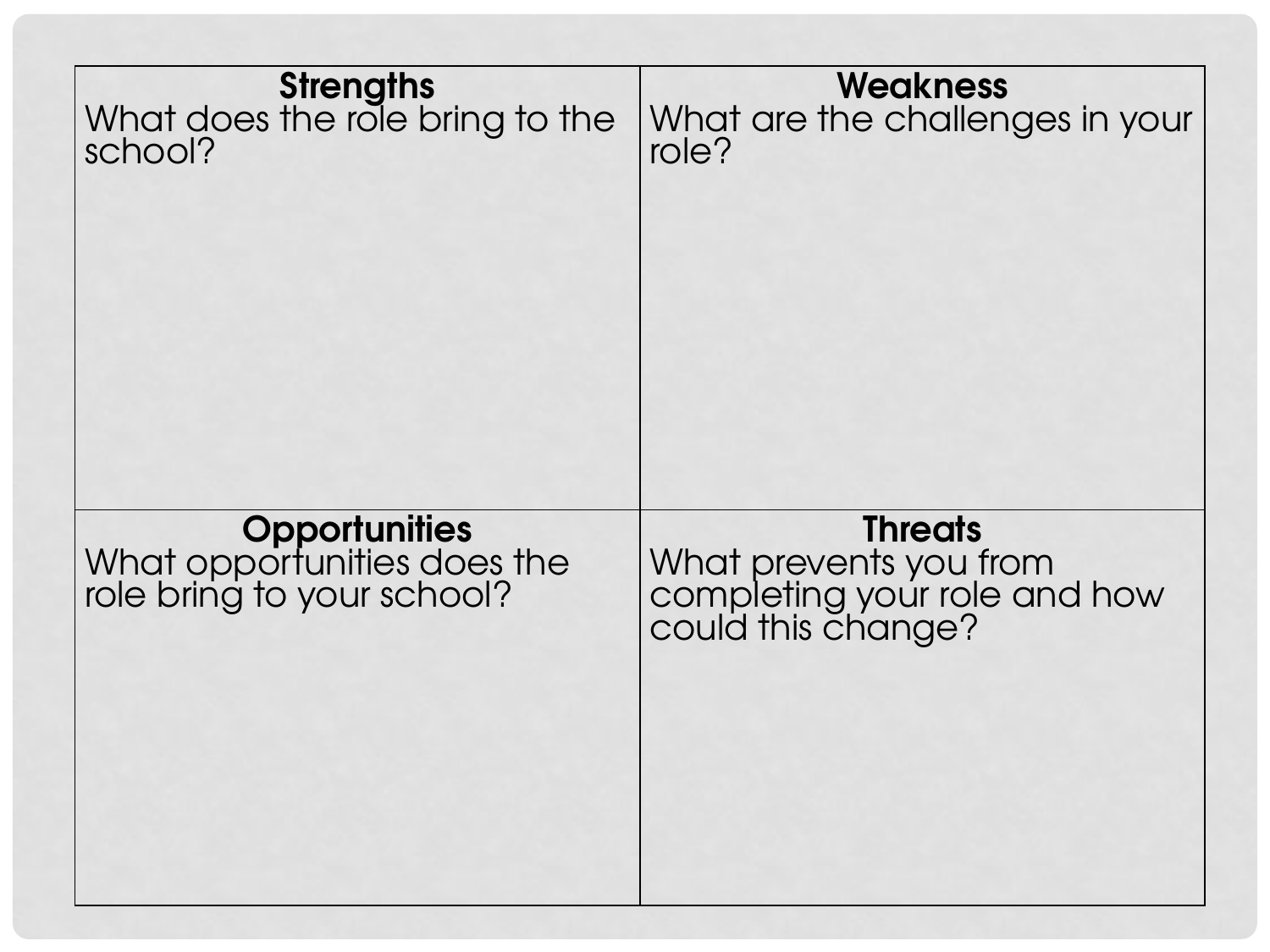

| Strengths What does the role bring to the school? | Weakness What are the challenges in your role? |
| --- | --- |
| Opportunities What opportunities does the role bring to your school? | Threats What prevents you from completing your role and how could this change? |